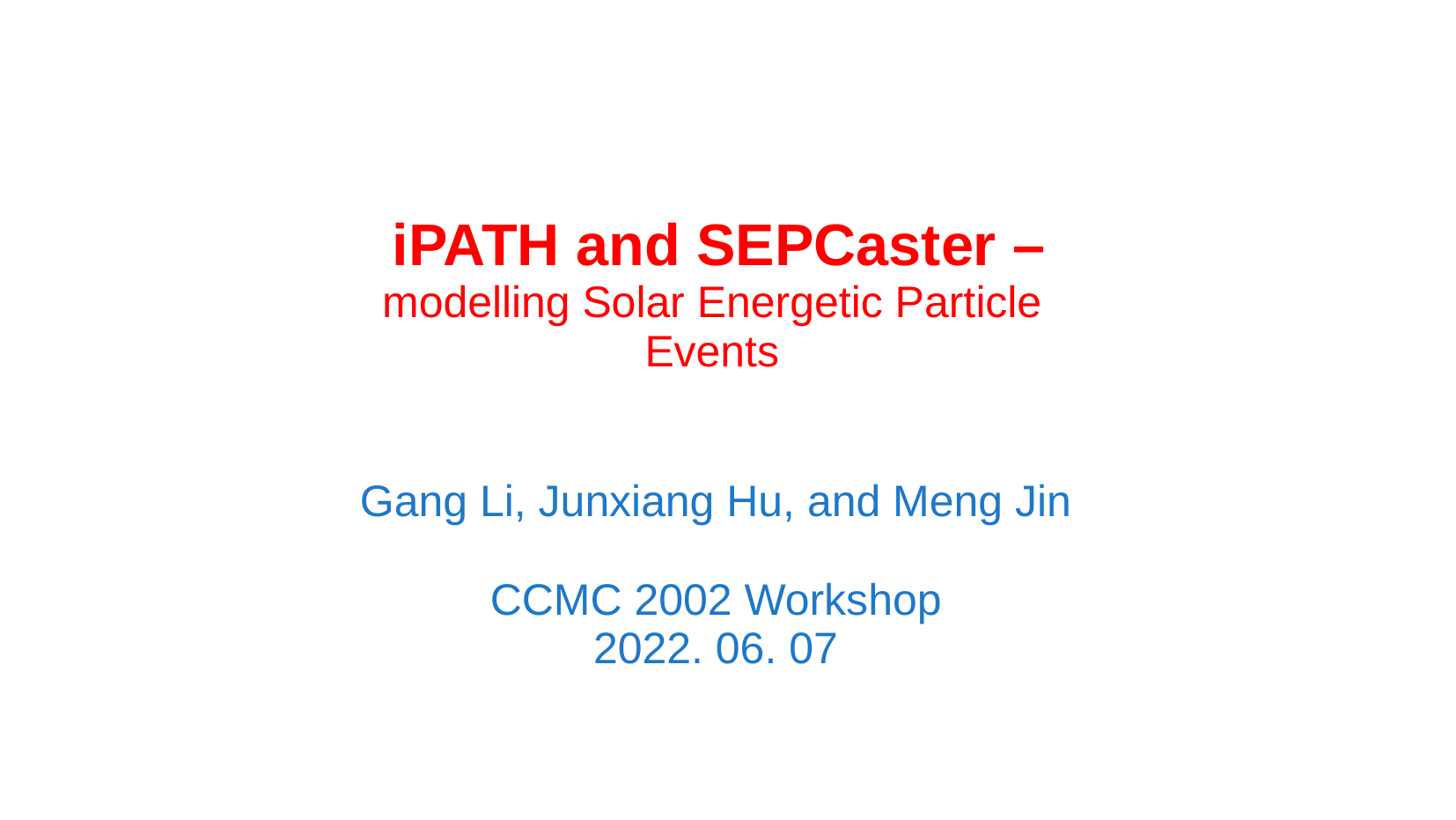

iPATH and SEPCaster – modelling Solar Energetic Particle Events

Gang Li, Junxiang Hu, and Meng Jin

CCMC 2002 Workshop
2022. 06. 07